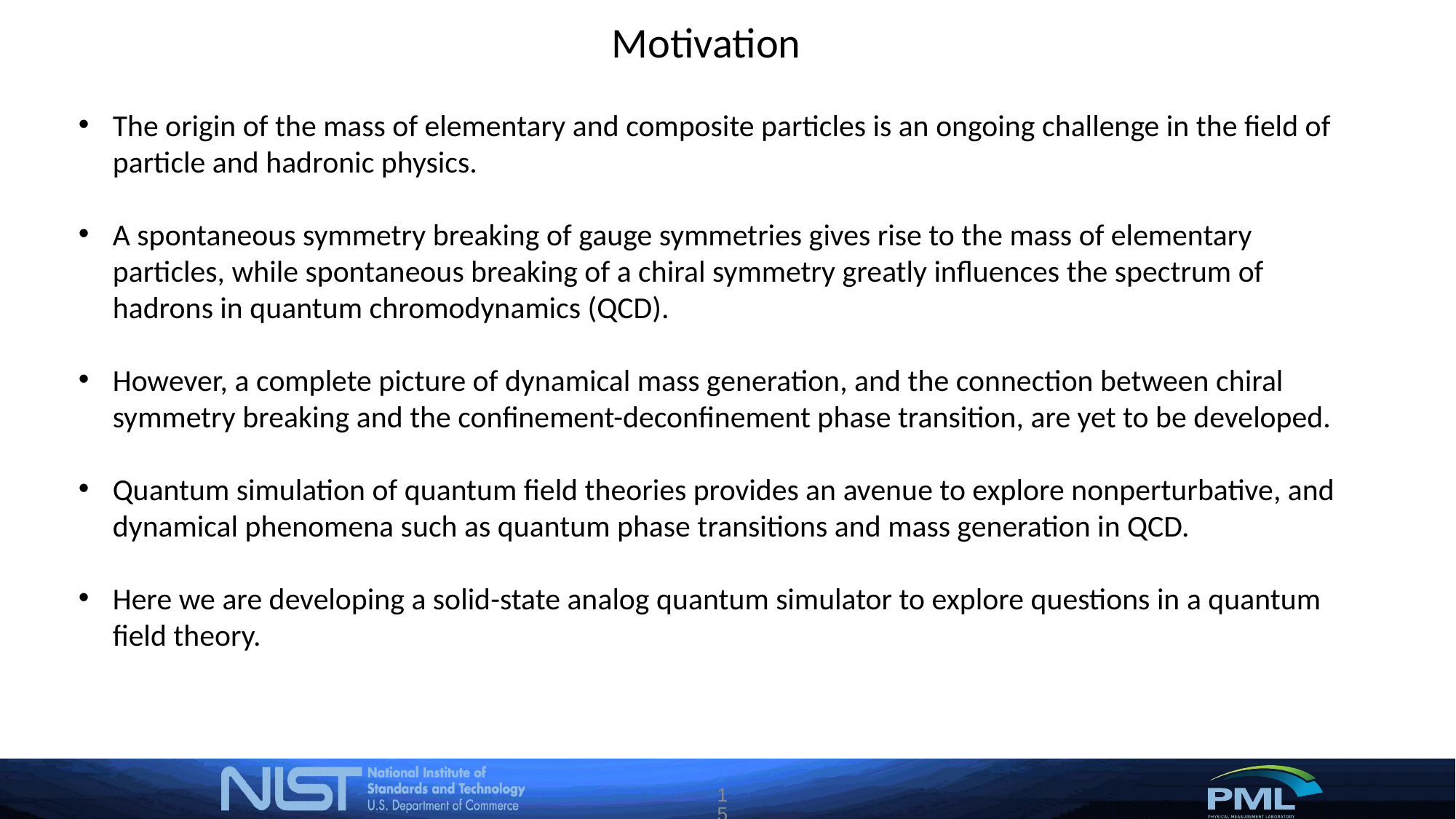

Motivation
The origin of the mass of elementary and composite particles is an ongoing challenge in the field of particle and hadronic physics.

A spontaneous symmetry breaking of gauge symmetries gives rise to the mass of elementary particles, while spontaneous breaking of a chiral symmetry greatly influences the spectrum of hadrons in quantum chromodynamics (QCD).

However, a complete picture of dynamical mass generation, and the connection between chiral symmetry breaking and the confinement-deconfinement phase transition, are yet to be developed.

Quantum simulation of quantum field theories provides an avenue to explore nonperturbative, and dynamical phenomena such as quantum phase transitions and mass generation in QCD.

Here we are developing a solid-state analog quantum simulator to explore questions in a quantum field theory.
15